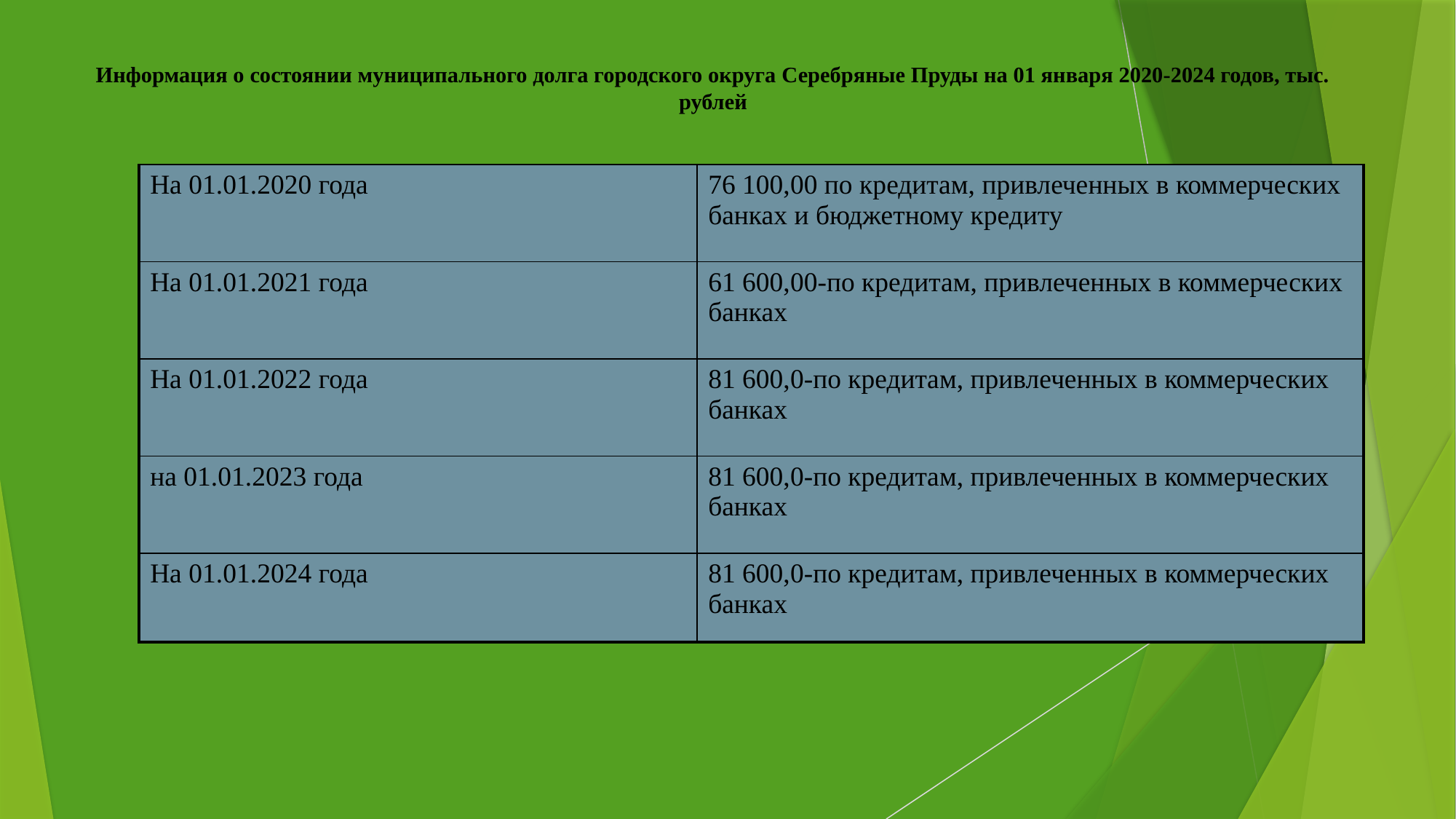

# Информация о состоянии муниципального долга городского округа Серебряные Пруды на 01 января 2020-2024 годов, тыс. рублей
| На 01.01.2020 года | 76 100,00 по кредитам, привлеченных в коммерческих банках и бюджетному кредиту |
| --- | --- |
| На 01.01.2021 года | 61 600,00-по кредитам, привлеченных в коммерческих банках |
| На 01.01.2022 года | 81 600,0-по кредитам, привлеченных в коммерческих банках |
| на 01.01.2023 года | 81 600,0-по кредитам, привлеченных в коммерческих банках |
| На 01.01.2024 года | 81 600,0-по кредитам, привлеченных в коммерческих банках |